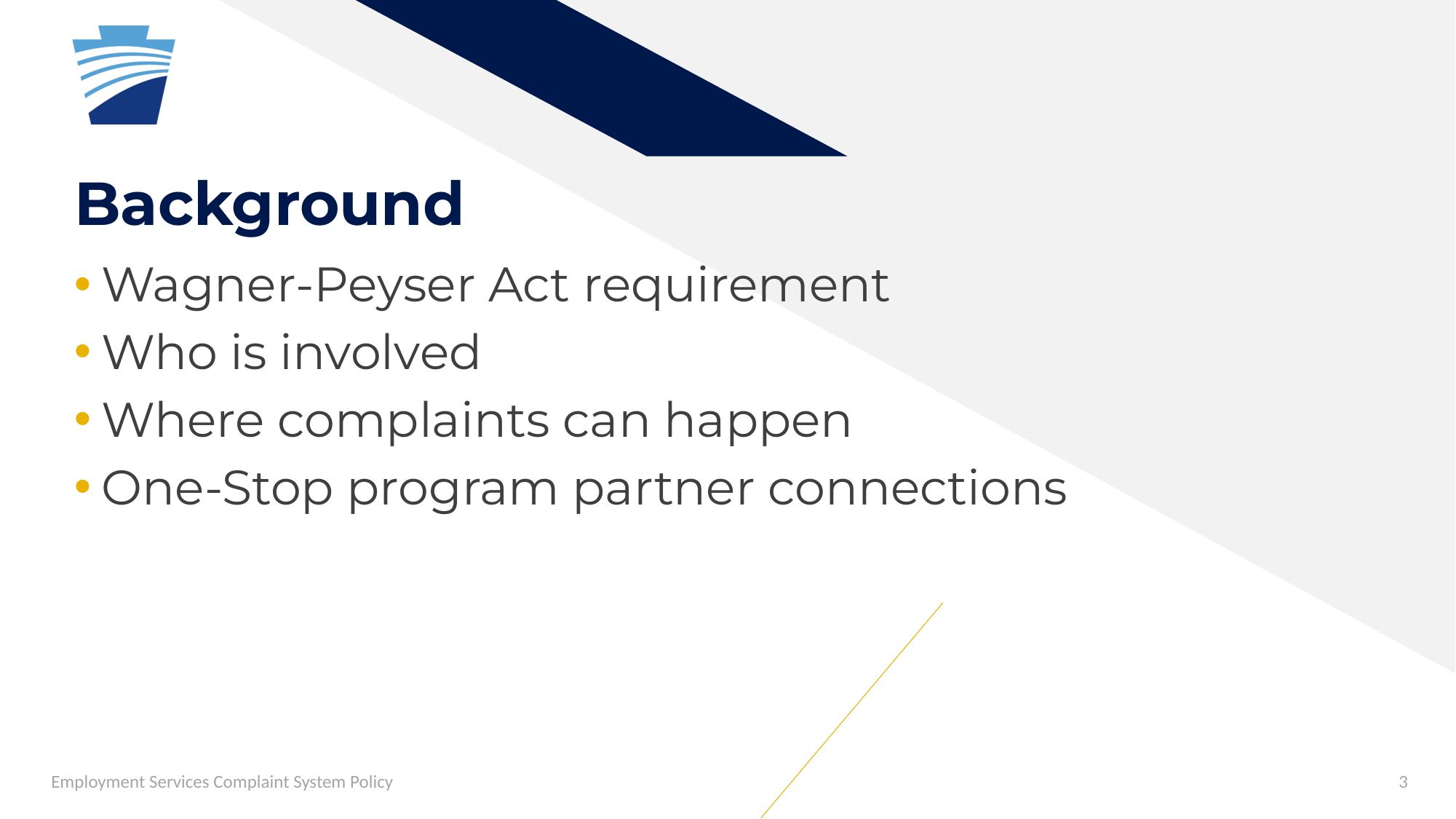

# Background
Wagner-Peyser Act requirement
Who is involved
Where complaints can happen
One-Stop program partner connections
Employment Services Complaint System Policy
3